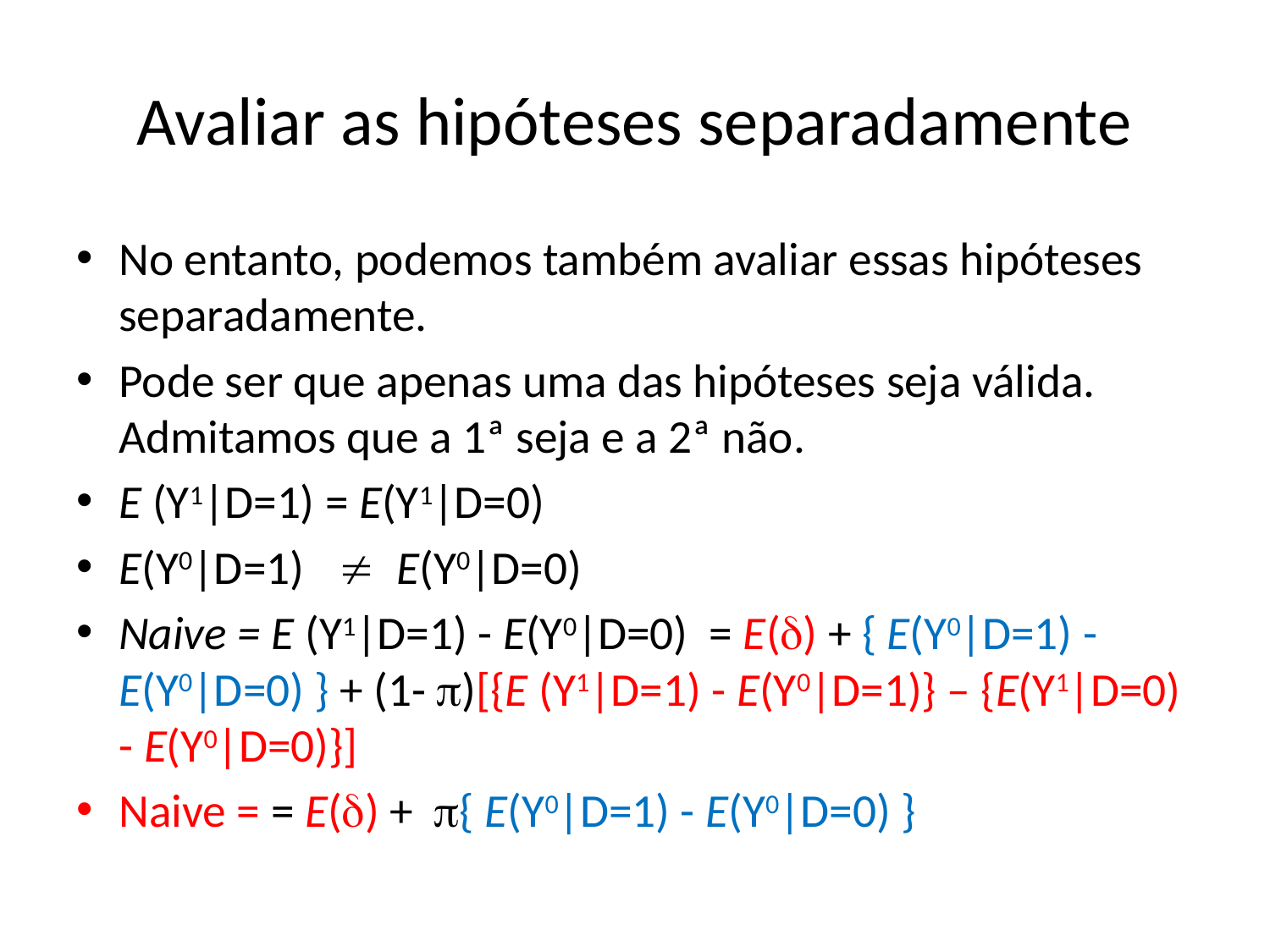

# Avaliar as hipóteses separadamente
No entanto, podemos também avaliar essas hipóteses separadamente.
Pode ser que apenas uma das hipóteses seja válida. Admitamos que a 1ª seja e a 2ª não.
E (Y1|D=1) = E(Y1|D=0)
E(Y0|D=1)  ≠  E(Y0|D=0)
Naive = E (Y1|D=1) - E(Y0|D=0)  = E(δ) + { E(Y0|D=1) - E(Y0|D=0) } + (1- π)[{E (Y1|D=1) - E(Y0|D=1)} – {E(Y1|D=0) - E(Y0|D=0)}]
Naive = = E(δ) +  π{ E(Y0|D=1) - E(Y0|D=0) }